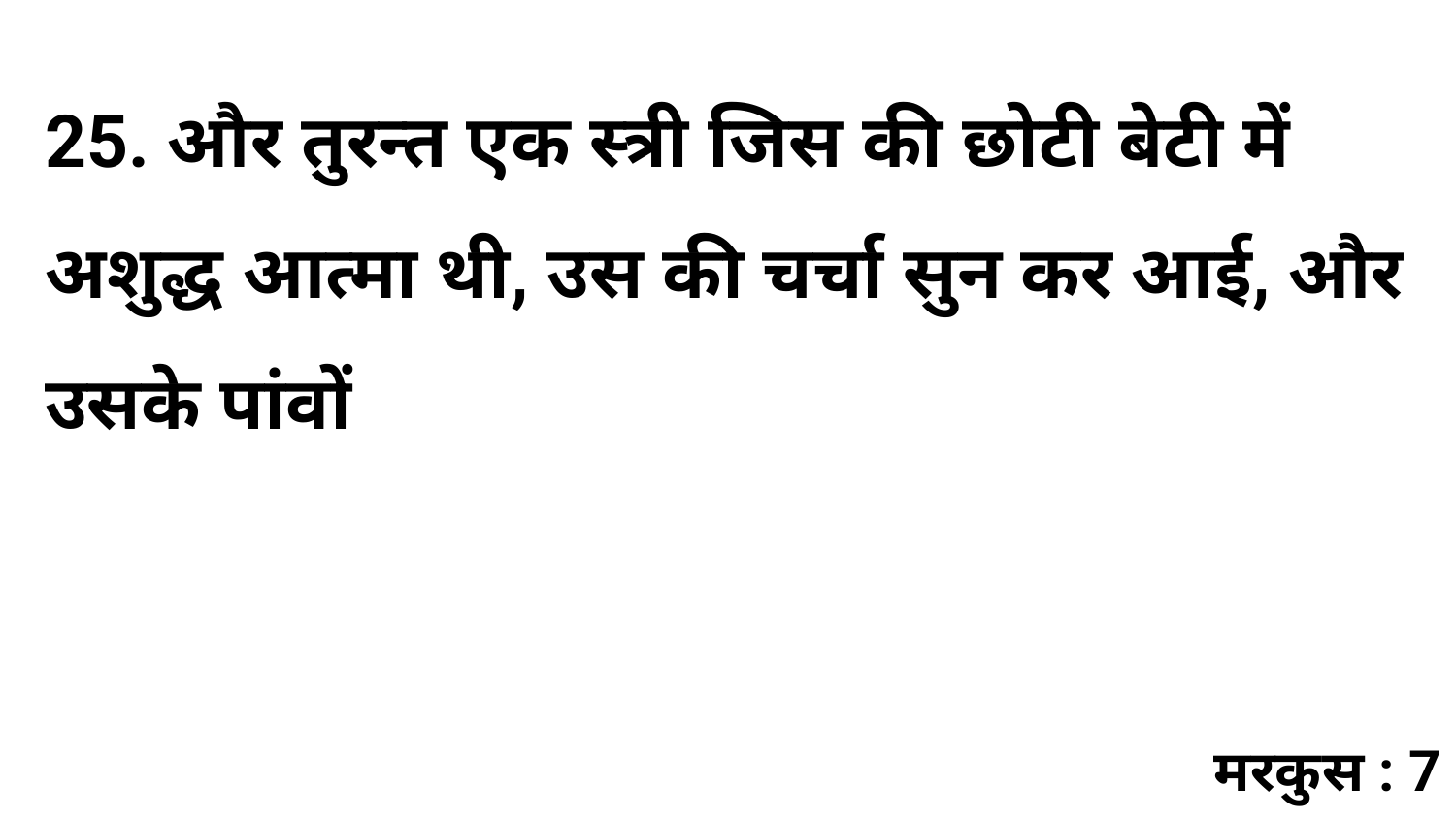

25. और तुरन्त एक स्त्री जिस की छोटी बेटी में अशुद्ध आत्मा थी, उस की चर्चा सुन कर आई, और उसके पांवों
मरकुस : 7